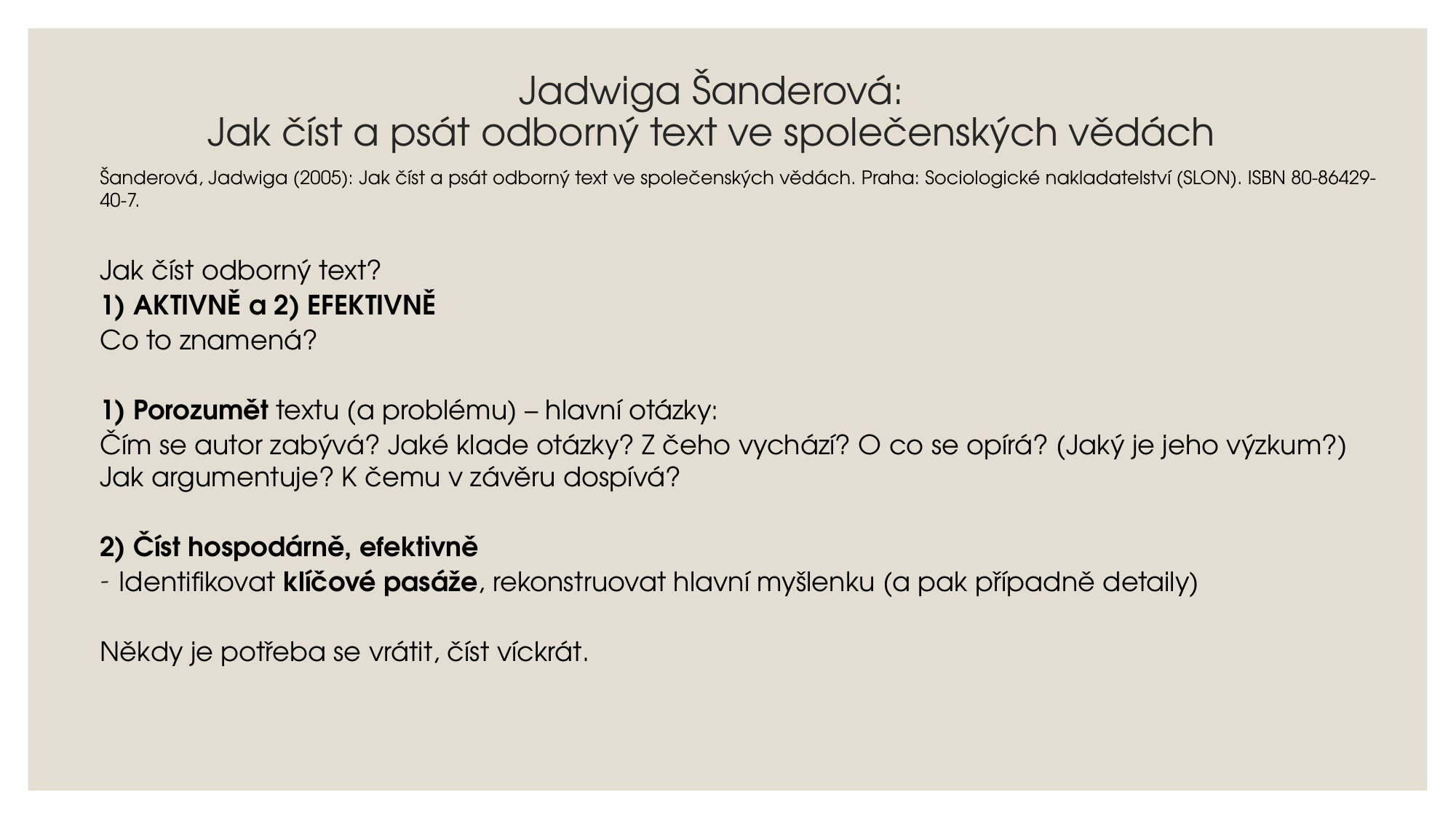

# Jadwiga Šanderová: Jak číst a psát odborný text ve společenských vědách
Šanderová, Jadwiga (2005): Jak číst a psát odborný text ve společenských vědách. Praha: Sociologické nakladatelství (SLON). ISBN 80-86429-40-7.

Jak číst odborný text?
1) AKTIVNĚ a 2) EFEKTIVNĚ
Co to znamená?

1) Porozumět textu (a problému) – hlavní otázky:
Čím se autor zabývá? Jaké klade otázky? Z čeho vychází? O co se opírá? (Jaký je jeho výzkum?) Jak argumentuje? K čemu v závěru dospívá?

2) Číst hospodárně, efektivně
Identifikovat klíčové pasáže, rekonstruovat hlavní myšlenku (a pak případně detaily)

Někdy je potřeba se vrátit, číst víckrát.